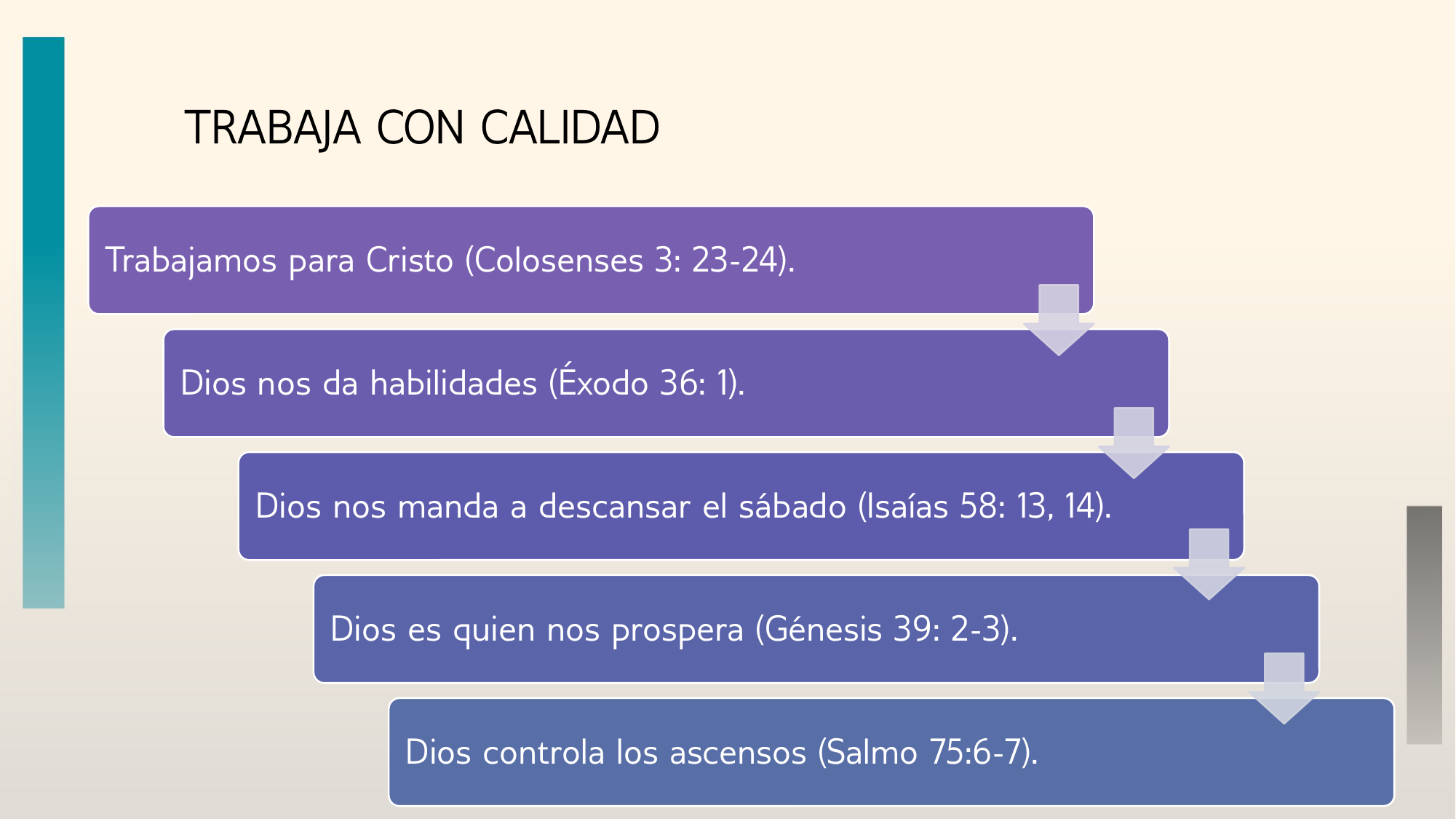

# TRABAJA CON CALIDAD
Trabajamos para Cristo (Colosenses 3: 23-24).
Dios nos da habilidades (Éxodo 36: 1).
Dios nos manda a descansar el sábado (Isaías 58: 13, 14).
Dios es quien nos prospera (Génesis 39: 2-3).
Dios controla los ascensos (Salmo 75:6-7).